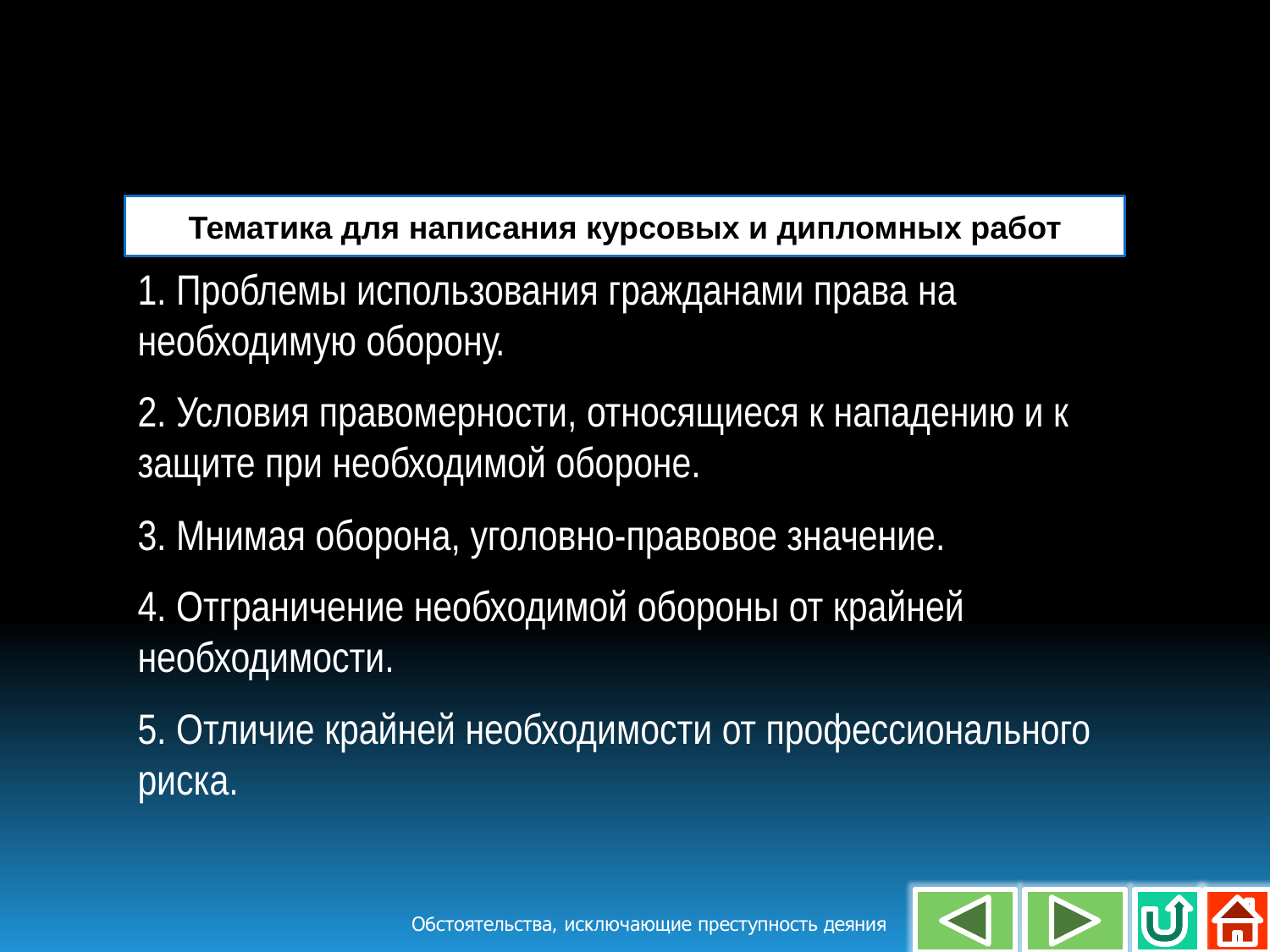

Тематика для написания курсовых и дипломных работ
1. Проблемы использования гражданами права на необходимую оборону.
2. Условия правомерности, относящиеся к нападению и к защите при необходимой обороне.
3. Мнимая оборона, уголовно-правовое значение.
4. Отграничение необходимой обороны от крайней необходимости.
5. Отличие крайней необходимости от профессионального риска.

Обстоятельства, исключающие преступность деяния